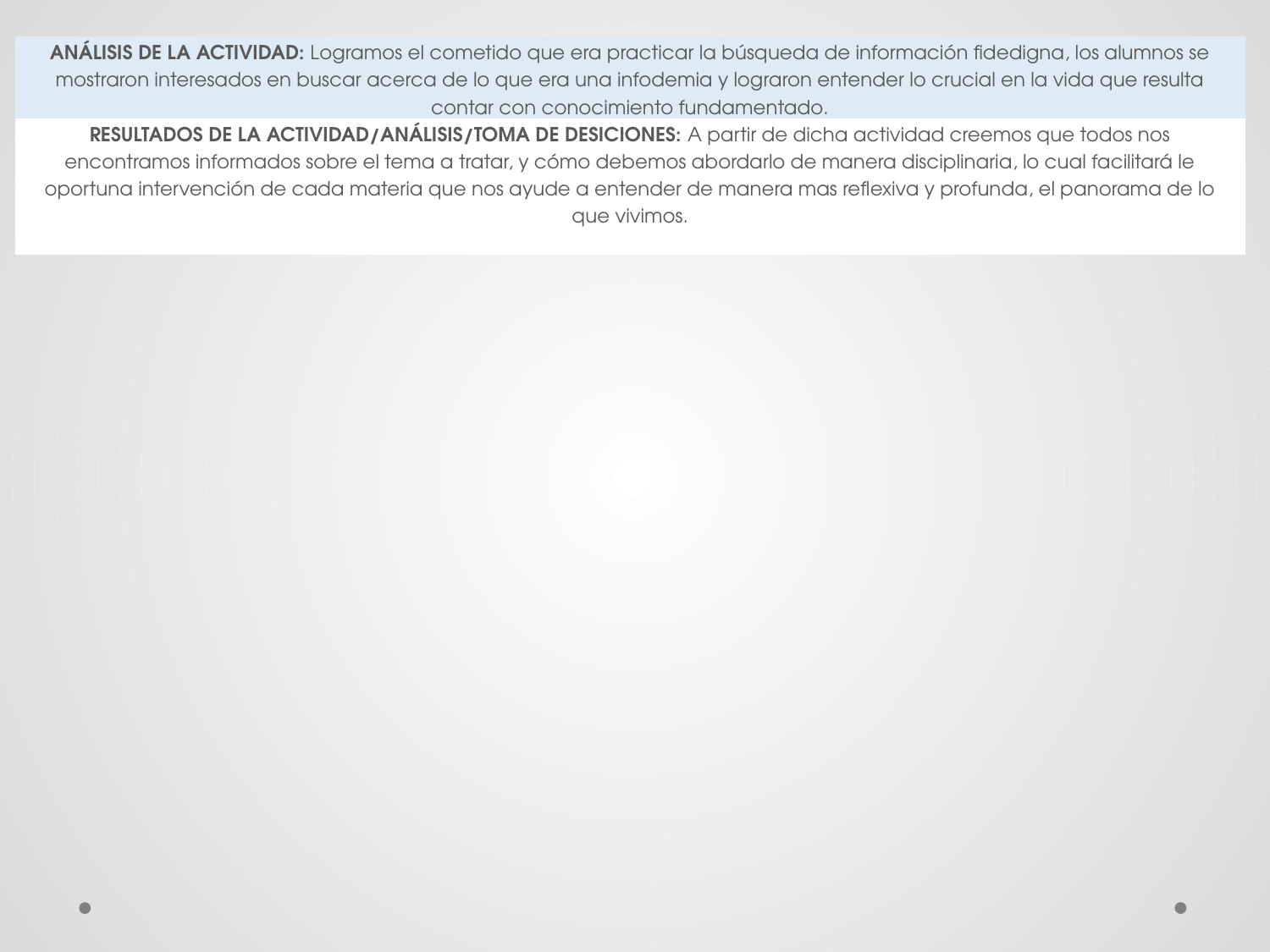

| ANÁLISIS DE LA ACTIVIDAD: Logramos el cometido que era practicar la búsqueda de información fidedigna, los alumnos se mostraron interesados en buscar acerca de lo que era una infodemia y lograron entender lo crucial en la vida que resulta contar con conocimiento fundamentado. |
| --- |
| RESULTADOS DE LA ACTIVIDAD/ANÁLISIS/TOMA DE DESICIONES: A partir de dicha actividad creemos que todos nos encontramos informados sobre el tema a tratar, y cómo debemos abordarlo de manera disciplinaria, lo cual facilitará le oportuna intervención de cada materia que nos ayude a entender de manera mas reflexiva y profunda, el panorama de lo que vivimos. |